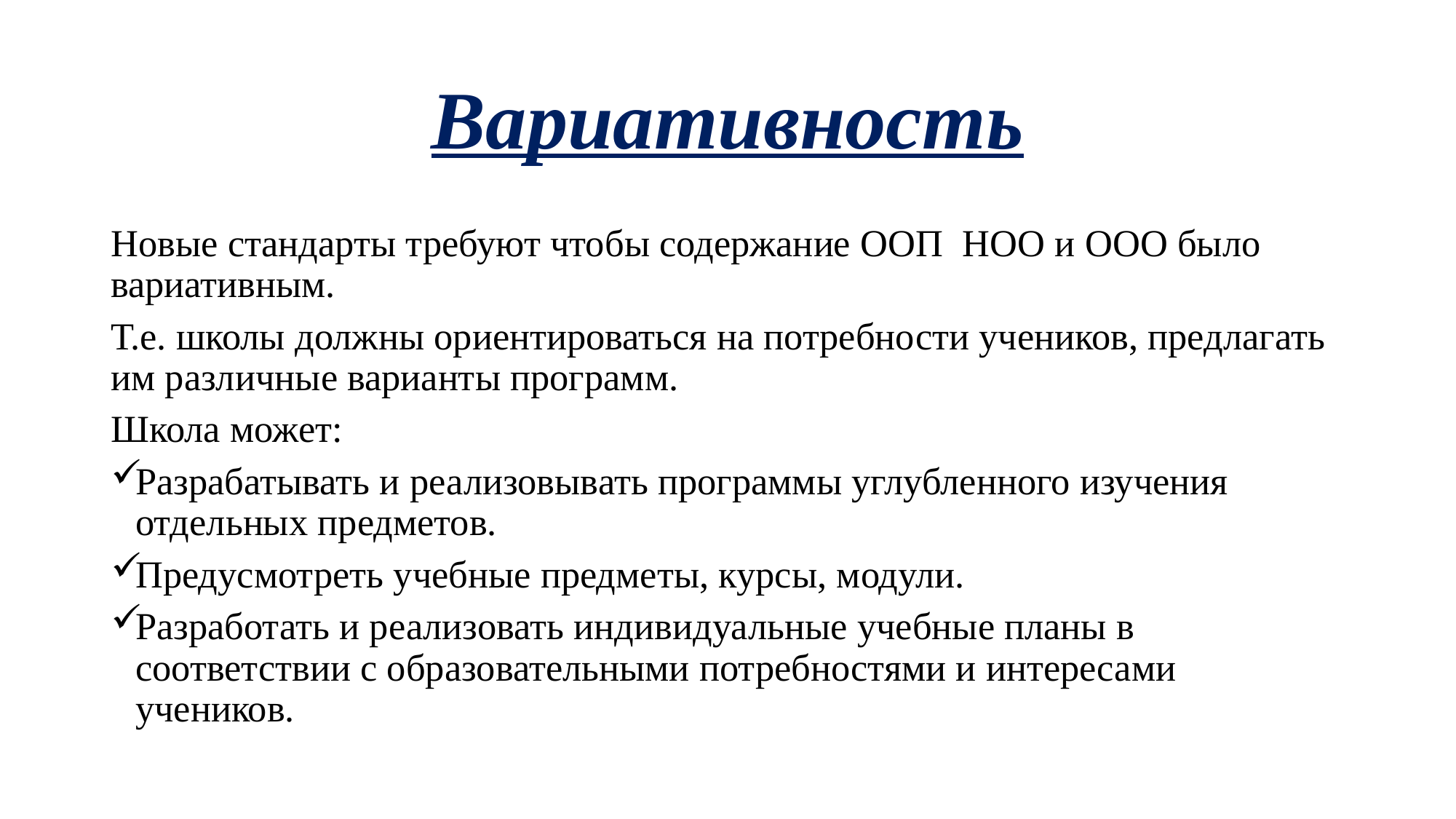

# Вариативность
Новые стандарты требуют чтобы содержание ООП  НОО и ООО было вариативным.
Т.е. школы должны ориентироваться на потребности учеников, предлагать им различные варианты программ.
Школа может:
Разрабатывать и реализовывать программы углубленного изучения отдельных предметов.
Предусмотреть учебные предметы, курсы, модули.
Разработать и реализовать индивидуальные учебные планы в соответствии с образовательными потребностями и интересами учеников.